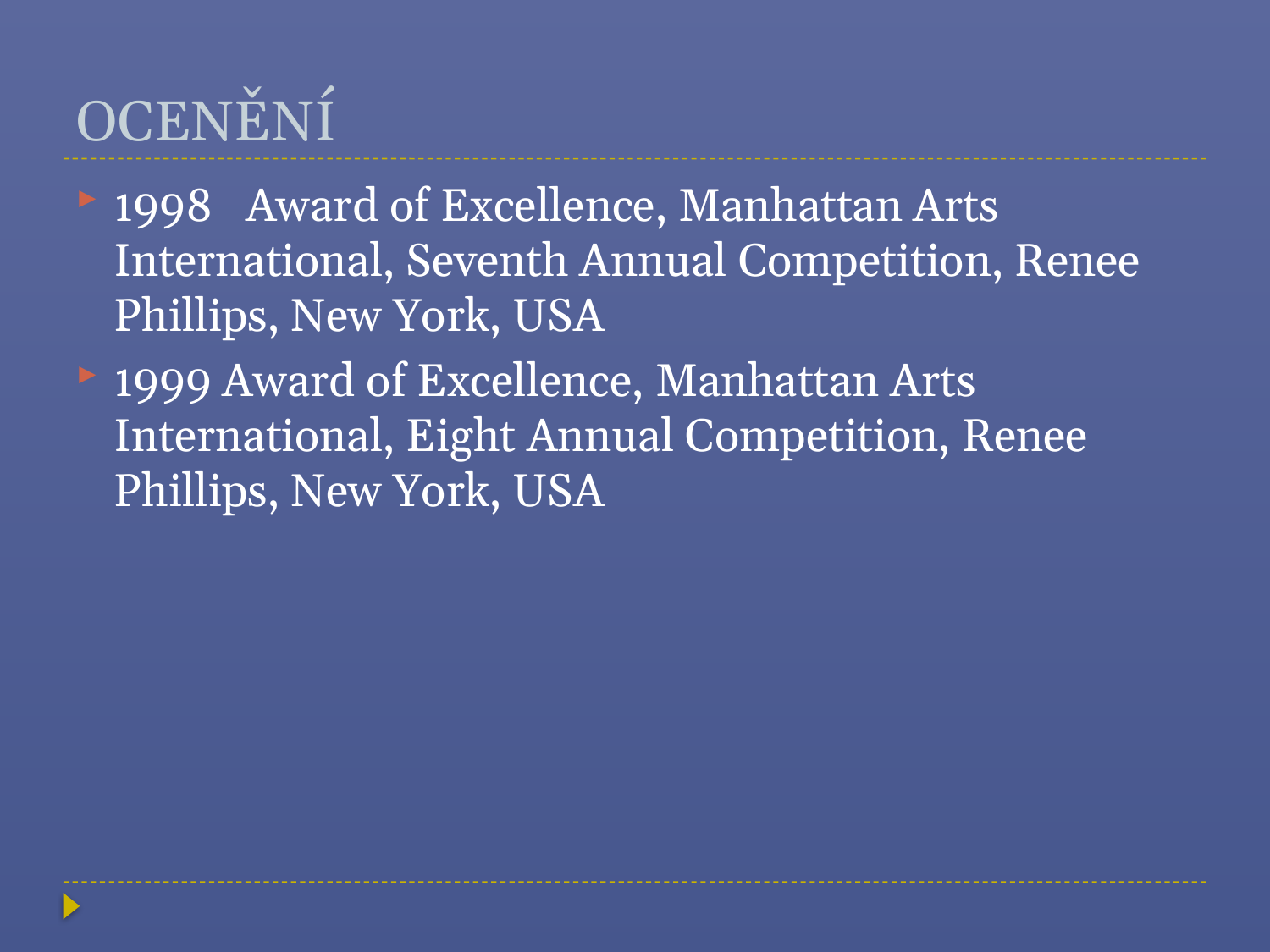

# OCENĚNÍ
1998   Award of Excellence, Manhattan Arts   International, Seventh Annual Competition, Renee Phillips, New York, USA
1999 Award of Excellence, Manhattan Arts   International, Eight Annual Competition, Renee Phillips, New York, USA